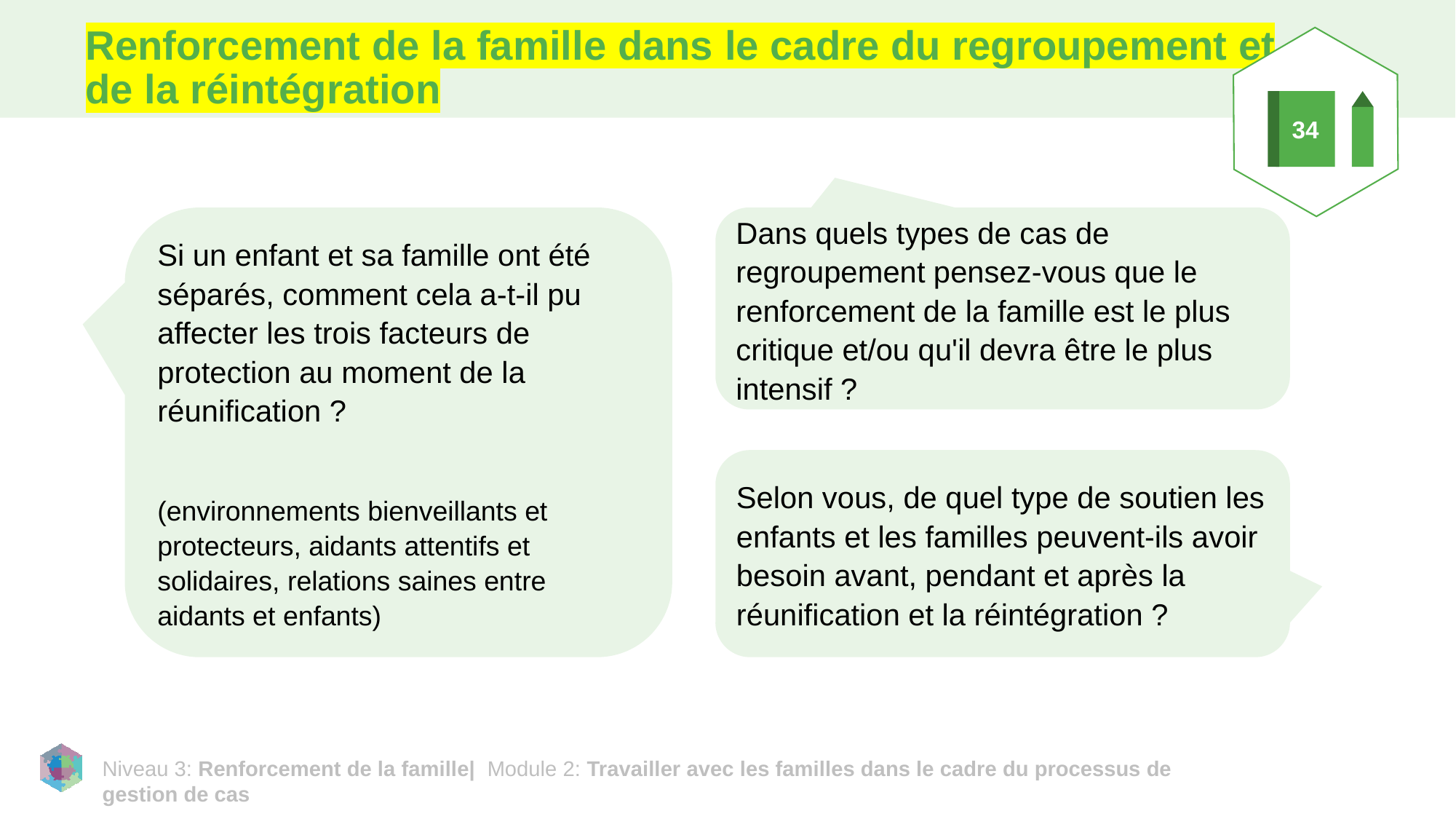

# Renforcement de la famille dans le cadre du regroupement et de la réintégration

34

Si un enfant et sa famille ont été séparés, comment cela a-t-il pu affecter les trois facteurs de protection au moment de la réunification ?

(environnements bienveillants et protecteurs, aidants attentifs et solidaires, relations saines entre aidants et enfants)
Dans quels types de cas de regroupement pensez-vous que le renforcement de la famille est le plus critique et/ou qu'il devra être le plus intensif ?
Selon vous, de quel type de soutien les enfants et les familles peuvent-ils avoir besoin avant, pendant et après la réunification et la réintégration ?